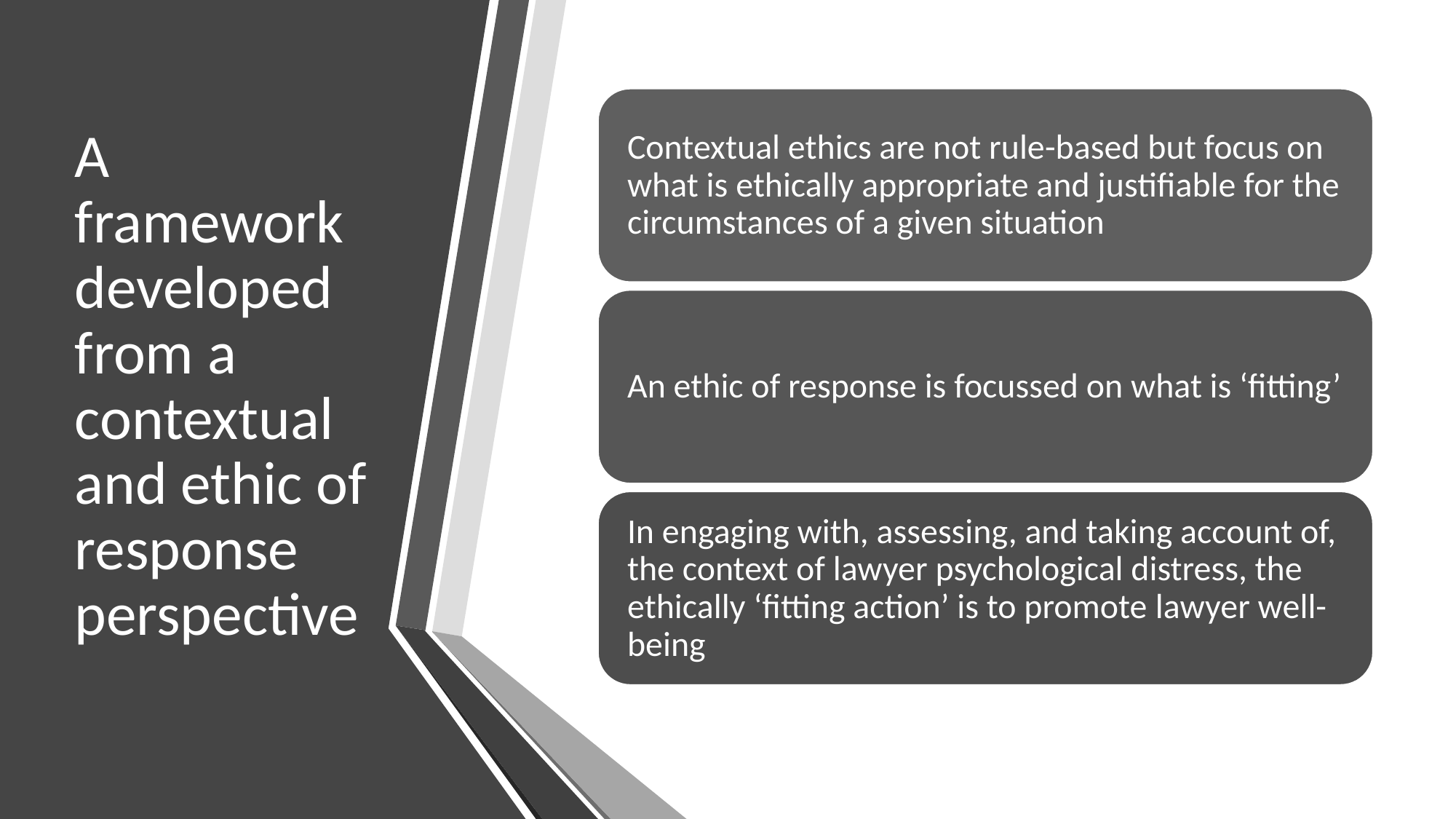

# A framework developed from a contextual and ethic of response perspective
Contextual ethics are not rule-based but focus on what is ethically appropriate and justifiable for the circumstances of a given situation
An ethic of response is focussed on what is ‘fitting’
In engaging with, assessing, and taking account of, the context of lawyer psychological distress, the ethically ‘fitting action’ is to promote lawyer well-being